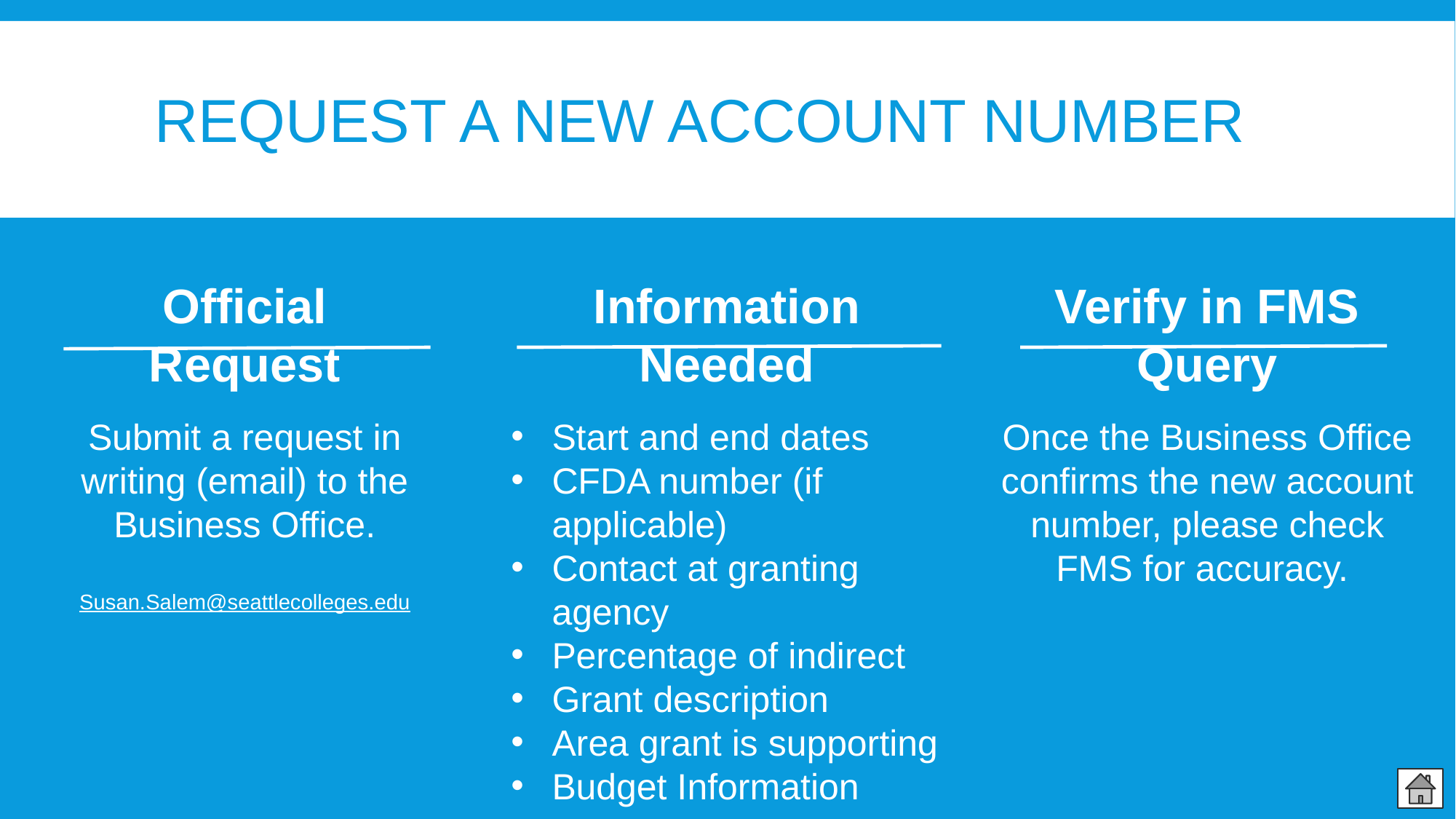

# Request a new account number
Information Needed

Start and end dates
CFDA number (if applicable)
Contact at granting agency
Percentage of indirect
Grant description
Area grant is supporting
Budget Information
Verify in FMS Query

Once the Business Office confirms the new account number, please check FMS for accuracy.

Official Request

Submit a request in writing (email) to the Business Office.

Susan.Salem@seattlecolleges.edu